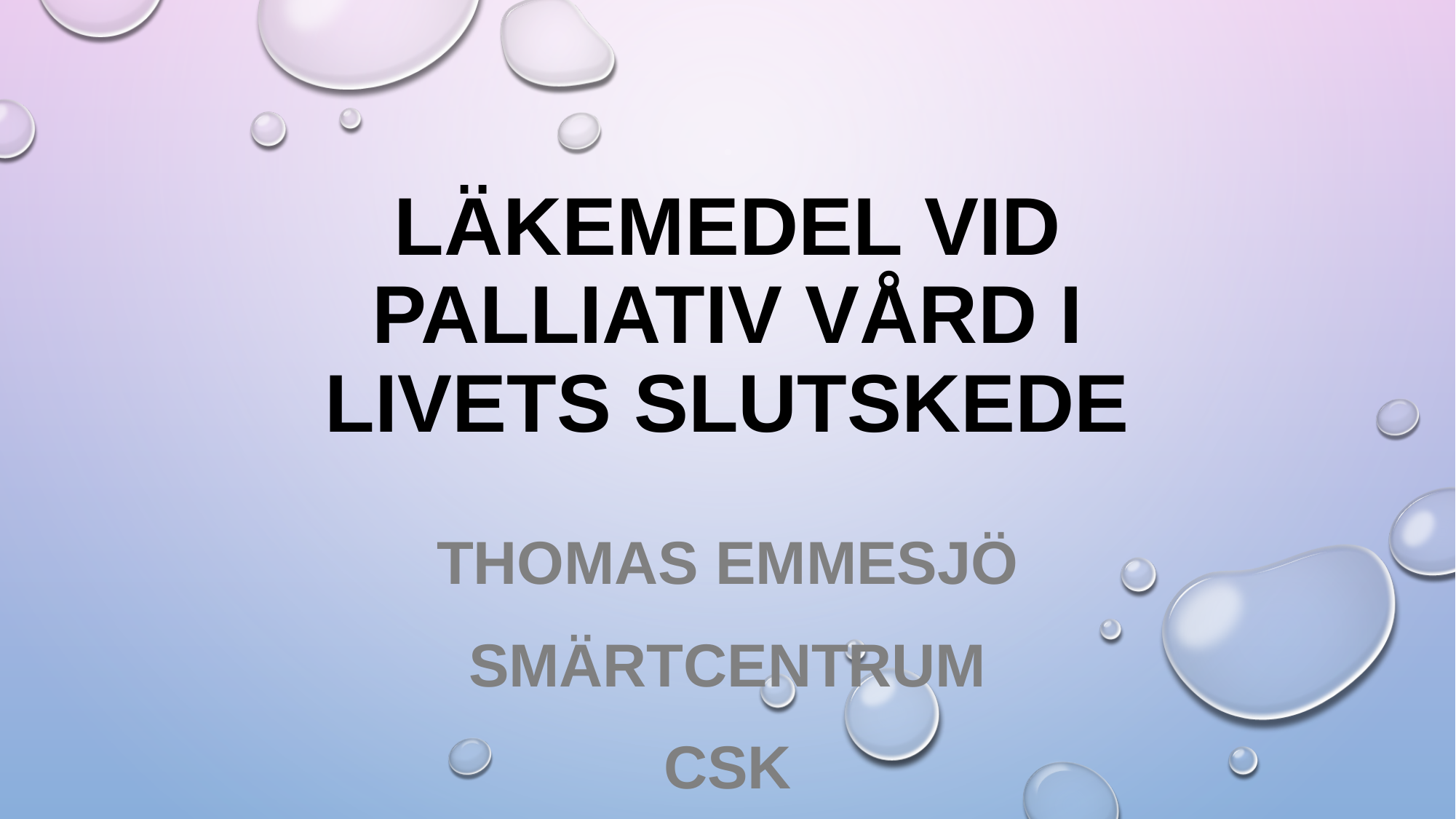

# Läkemedel vid palliativ vård i livets slutskede
Thomas emmesjö
Smärtcentrum
csk